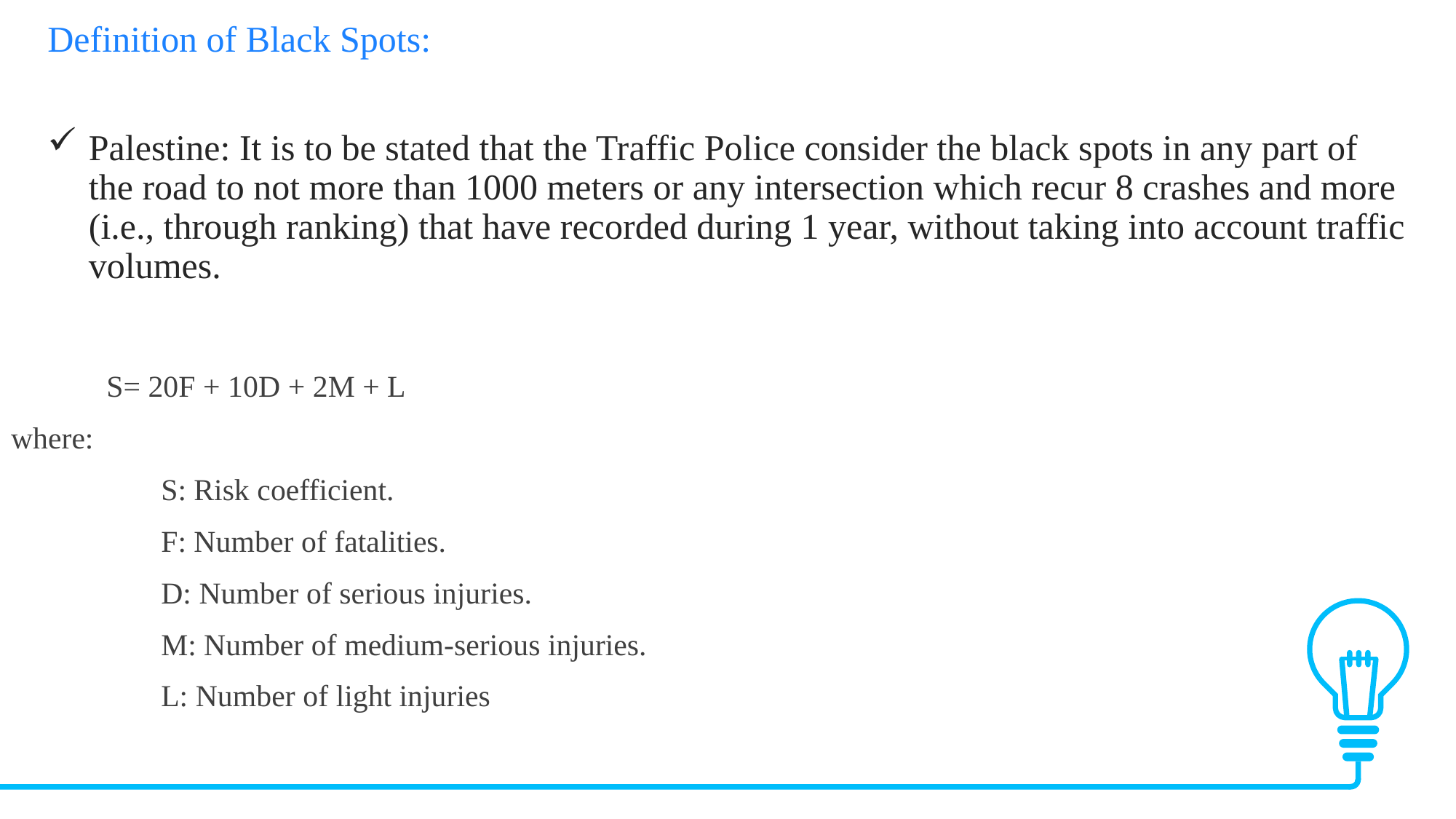

Definition of Black Spots:

Palestine: It is to be stated that the Traffic Police consider the black spots in any part of the road to not more than 1000 meters or any intersection which recur 8 crashes and more (i.e., through ranking) that have recorded during 1 year, without taking into account traffic volumes.

S= 20F + 10D + 2M + L
where:
S: Risk coefficient.
F: Number of fatalities.
D: Number of serious injuries.
M: Number of medium-serious injuries.
L: Number of light injuries